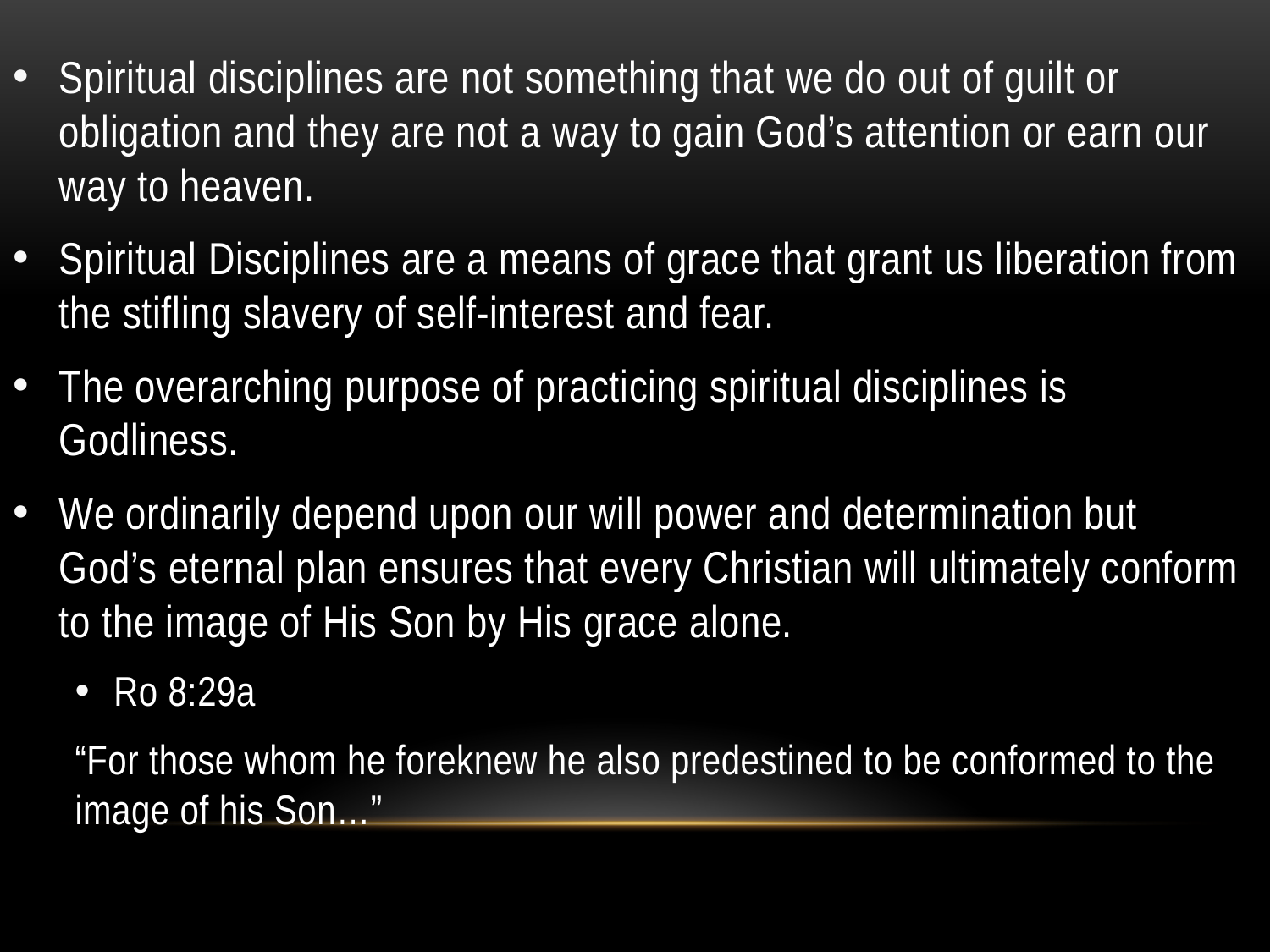

Spiritual disciplines are not something that we do out of guilt or obligation and they are not a way to gain God’s attention or earn our way to heaven.
Spiritual Disciplines are a means of grace that grant us liberation from the stifling slavery of self-interest and fear.
The overarching purpose of practicing spiritual disciplines is Godliness.
We ordinarily depend upon our will power and determination but God’s eternal plan ensures that every Christian will ultimately conform to the image of His Son by His grace alone.
Ro 8:29a
“For those whom he foreknew he also predestined to be conformed to the image of his Son…”